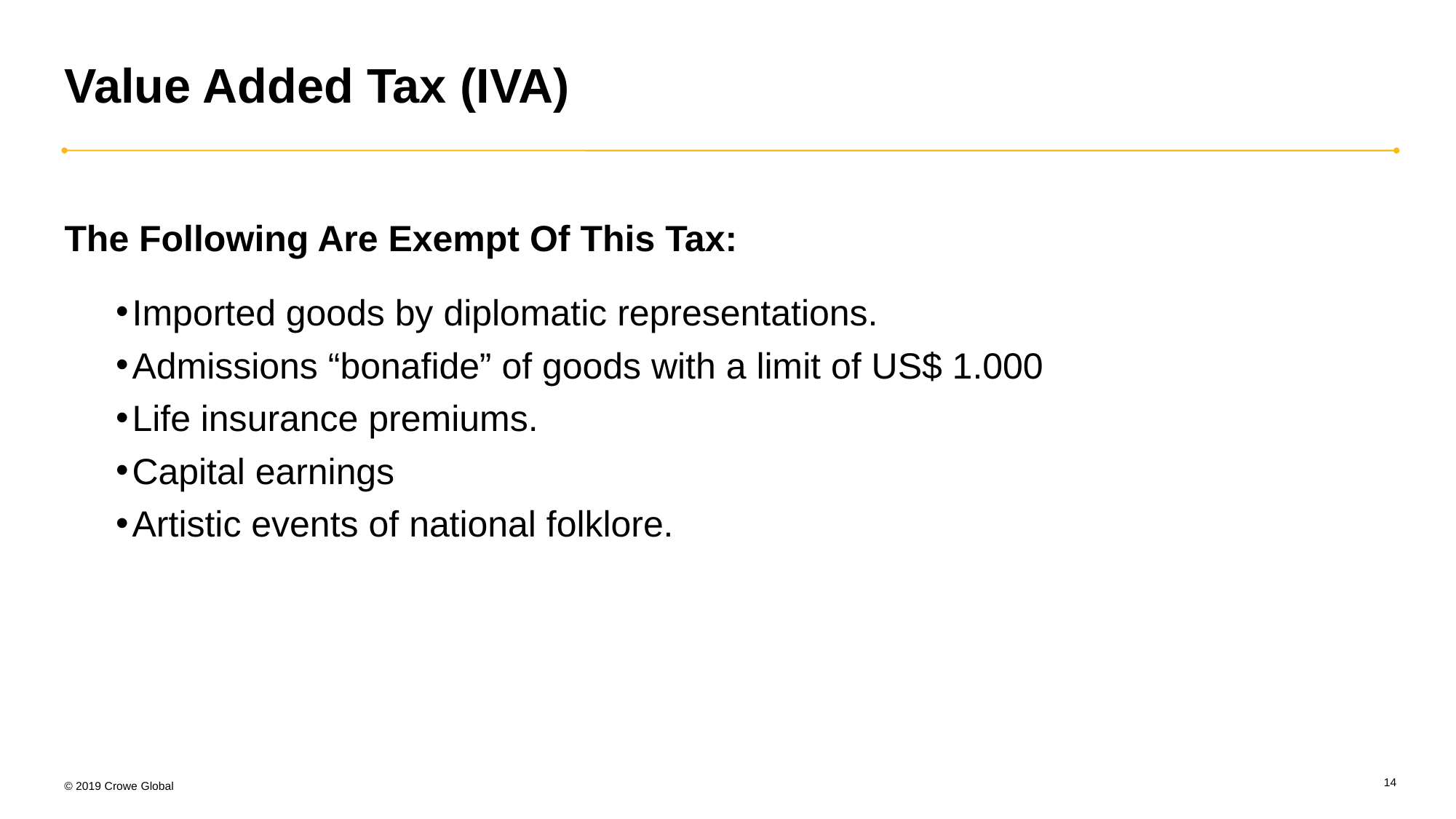

# Value Added Tax (IVA)
The Following Are Exempt Of This Tax:

Imported goods by diplomatic representations.
Admissions “bonafide” of goods with a limit of US$ 1.000
Life insurance premiums.
Capital earnings
Artistic events of national folklore.